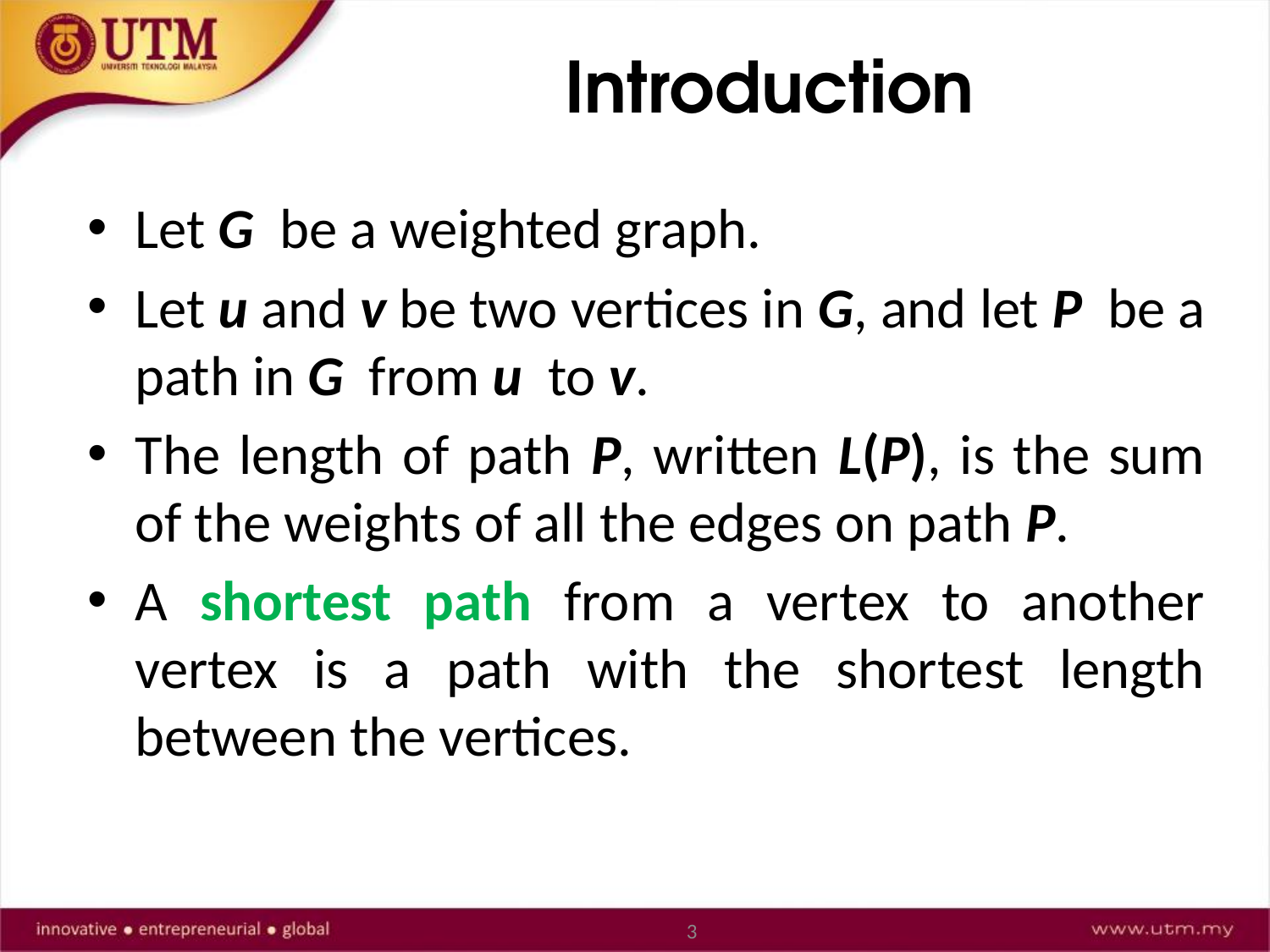

Introduction
Let G  be a weighted graph.
Let u and v be two vertices in G, and let P  be a path in G  from u  to v.
The length of path P, written L(P), is the sum of the weights of all the edges on path P.
A shortest path from a vertex to another vertex is a path with the shortest length between the vertices.

3